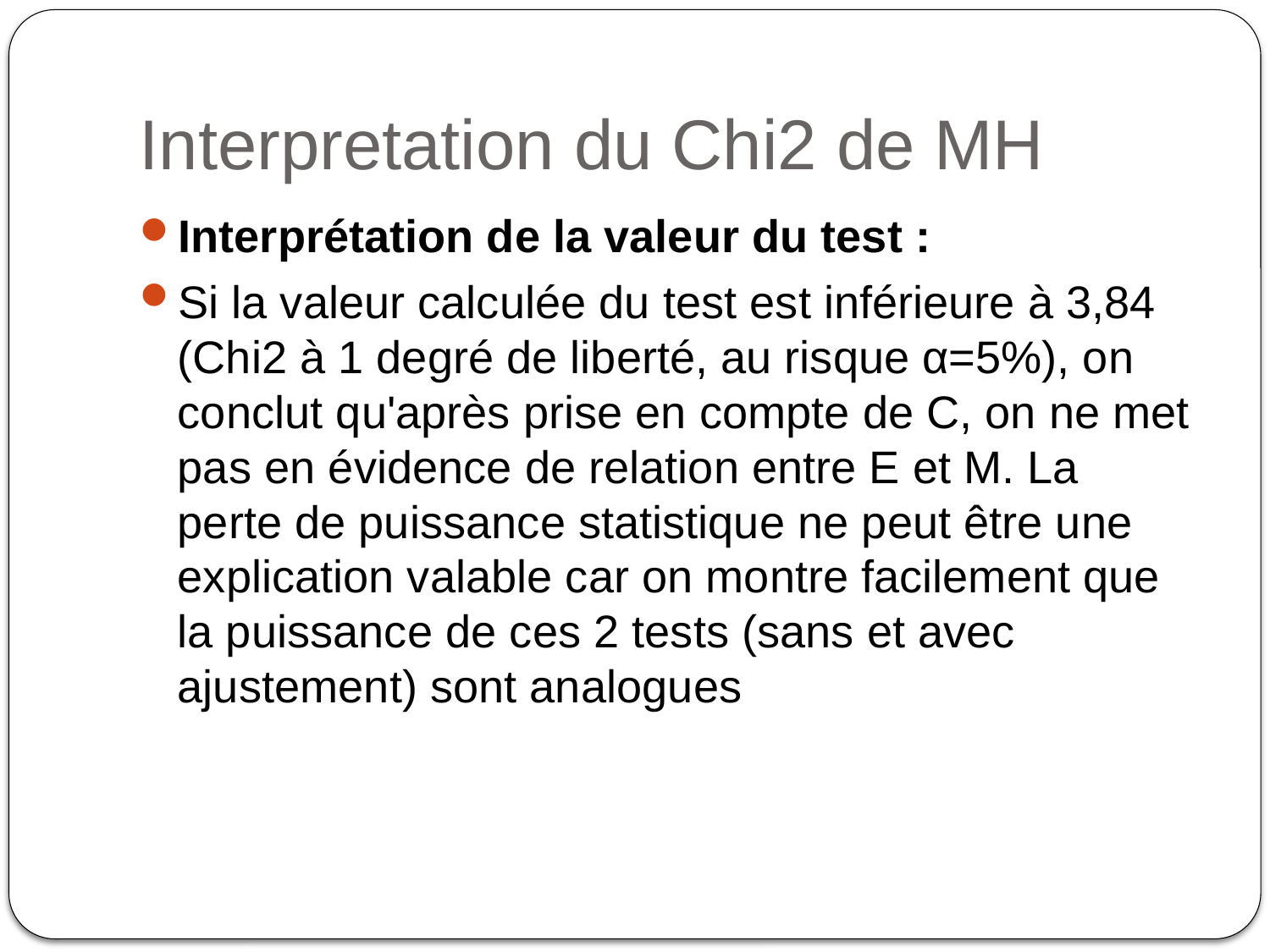

# Interpretation du Chi2 de MH
Interprétation de la valeur du test :
Si la valeur calculée du test est inférieure à 3,84 (Chi2 à 1 degré de liberté, au risque α=5%), on conclut qu'après prise en compte de C, on ne met pas en évidence de relation entre E et M. La perte de puissance statistique ne peut être une explication valable car on montre facilement que la puissance de ces 2 tests (sans et avec ajustement) sont analogues